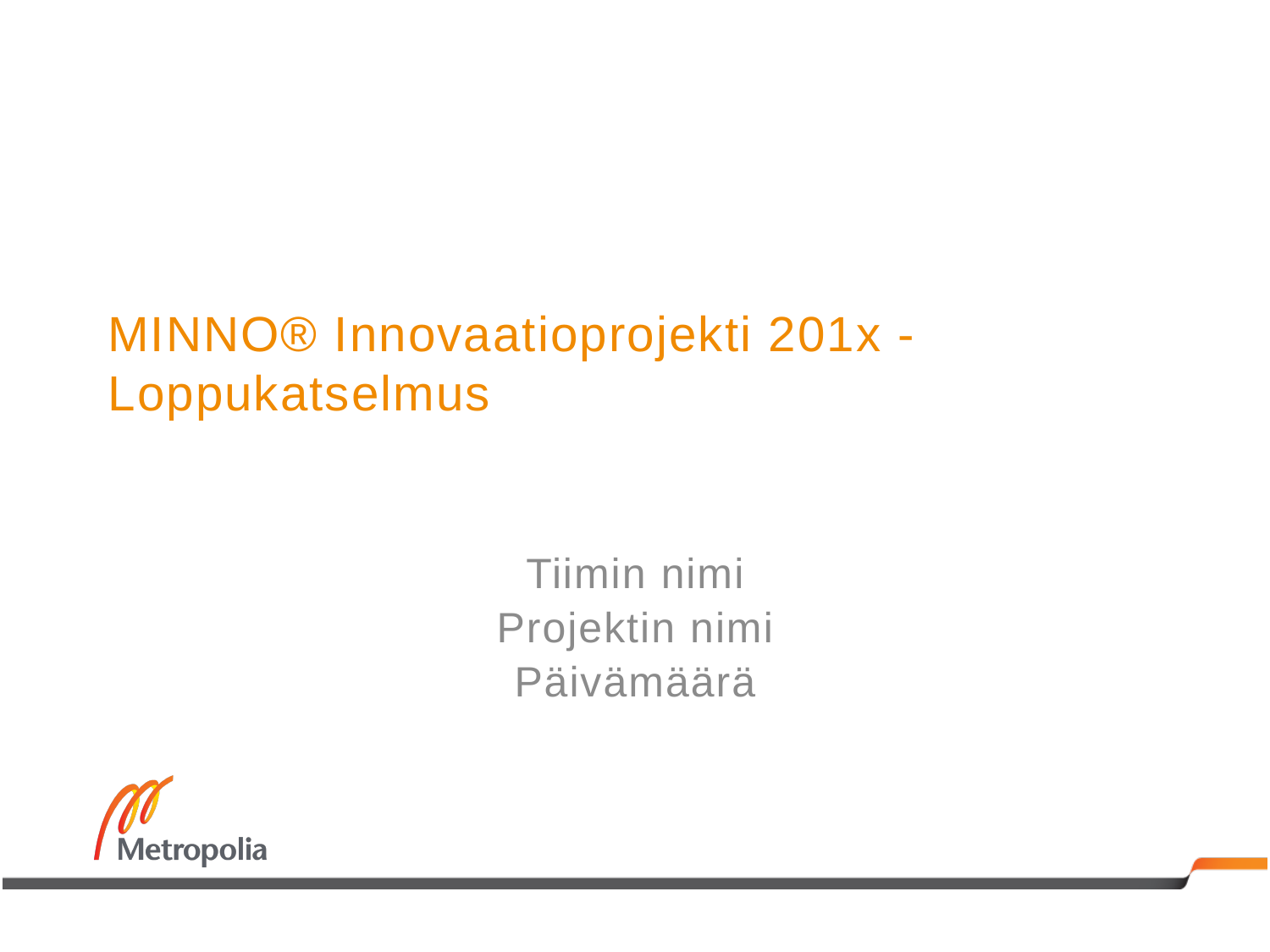

# MINNO® Innovaatioprojekti 201x - Loppukatselmus
Tiimin nimi
Projektin nimi
Päivämäärä